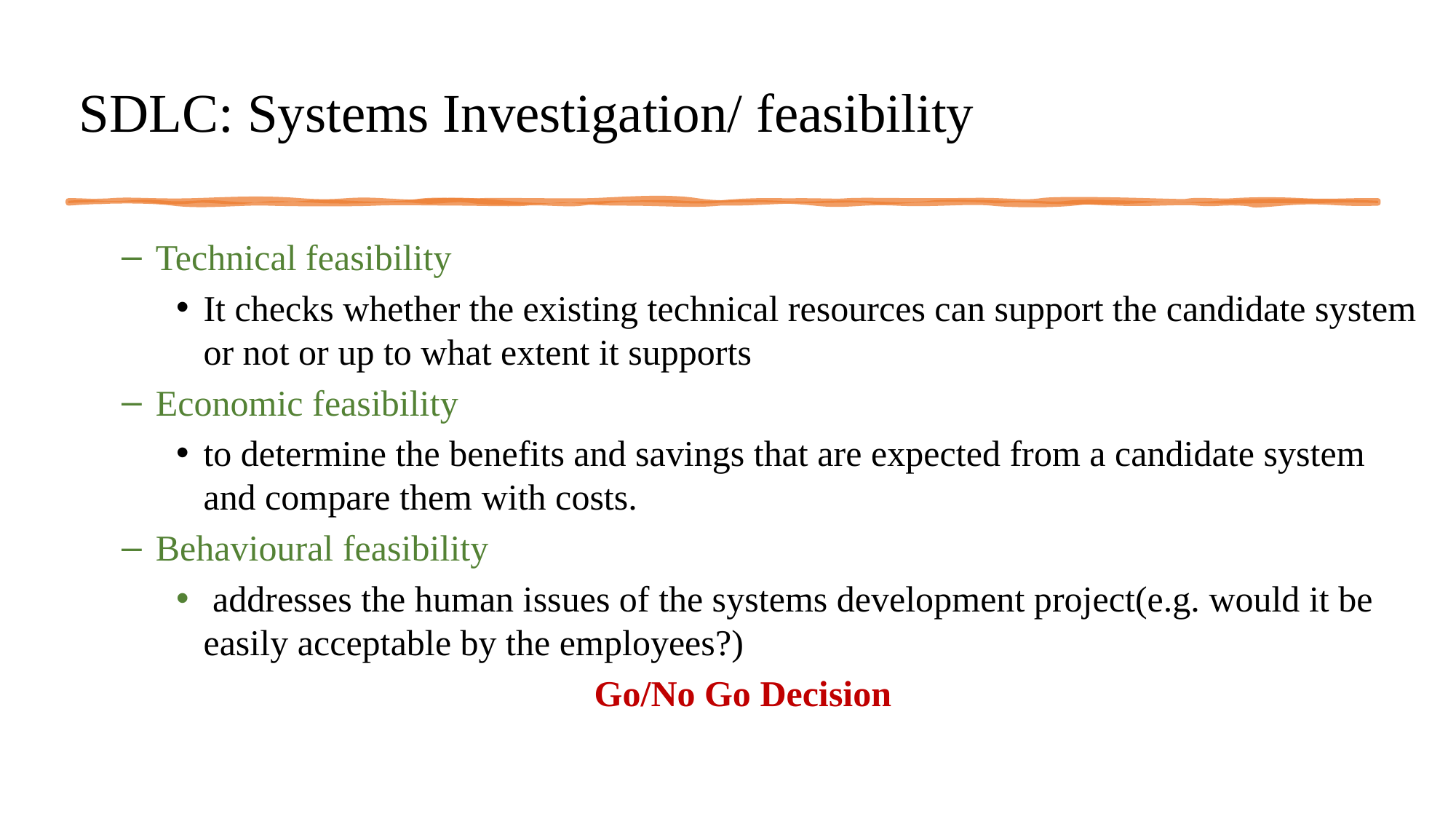

# SDLC: Systems Investigation/ feasibility

Technical feasibility
It checks whether the existing technical resources can support the candidate system or not or up to what extent it supports
Economic feasibility
to determine the benefits and savings that are expected from a candidate system and compare them with costs.
Behavioural feasibility
 addresses the human issues of the systems development project(e.g. would it be easily acceptable by the employees?)
Go/No Go Decision